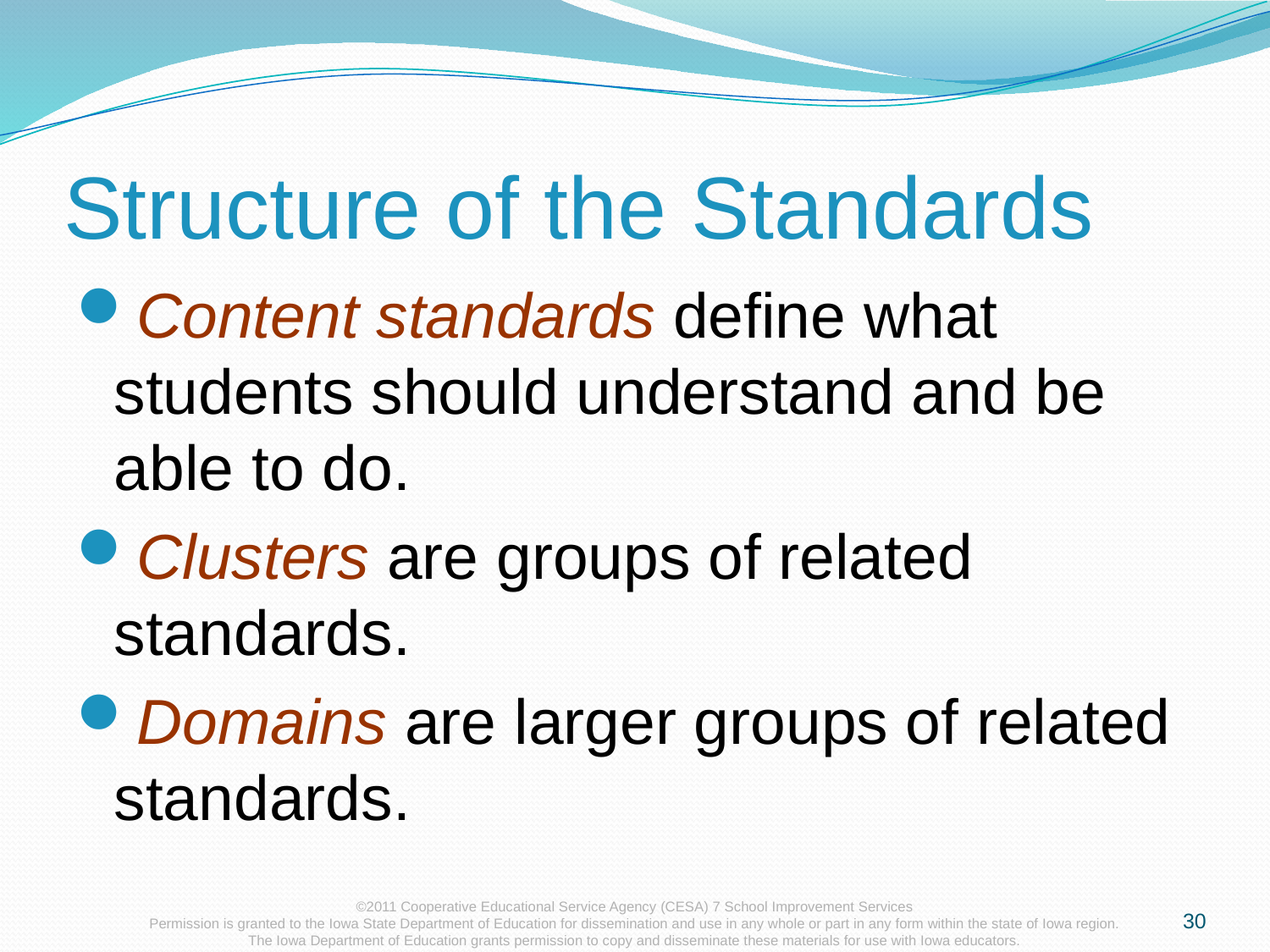

# Structure of the Standards
Content standards define what students should understand and be able to do.
Clusters are groups of related standards.
Domains are larger groups of related standards.
30
©2011 Cooperative Educational Service Agency (CESA) 7 School Improvement Services
Permission is granted to the Iowa State Department of Education for dissemination and use in any whole or part in any form within the state of Iowa region.
The Iowa Department of Education grants permission to copy and disseminate these materials for use with Iowa educators.